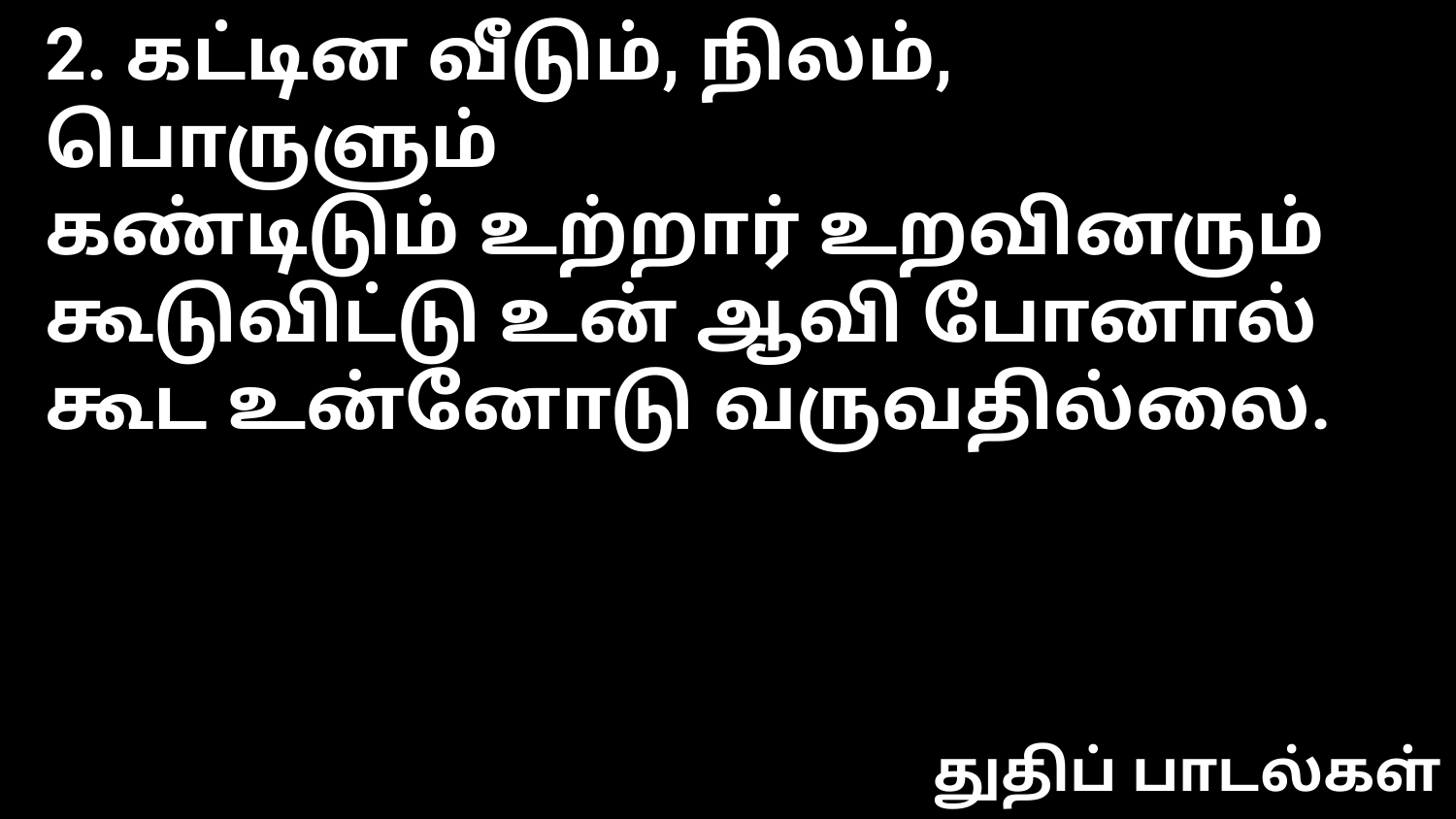

2. கட்டின வீடும், நிலம், பொருளும்
கண்டிடும் உற்றார் உறவினரும்
கூடுவிட்டு உன் ஆவி போனால்
கூட உன்னோடு வருவதில்லை.

துதிப் பாடல்கள்